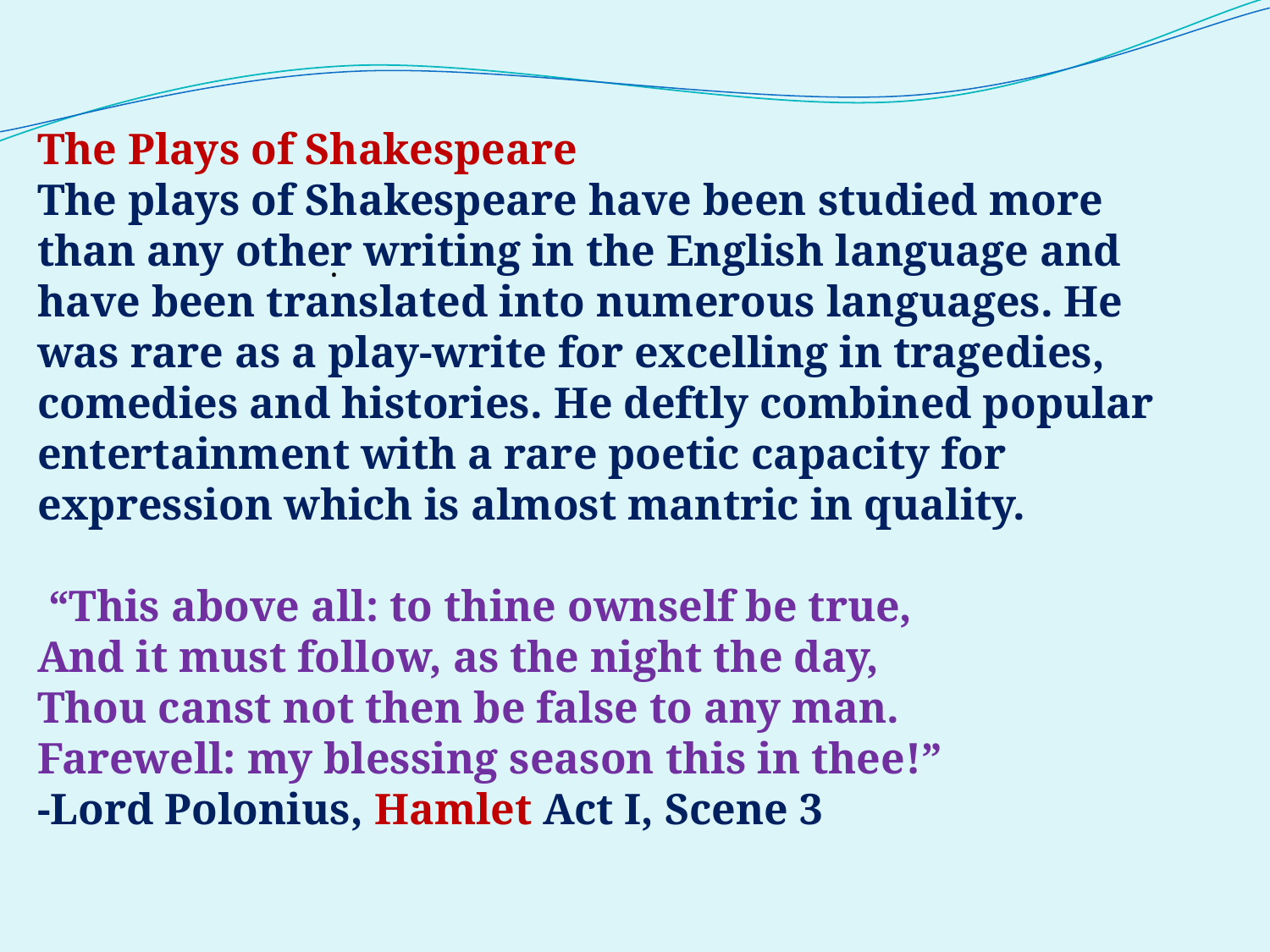

The Plays of Shakespeare
The plays of Shakespeare have been studied more than any other writing in the English language and have been translated into numerous languages. He was rare as a play-write for excelling in tragedies, comedies and histories. He deftly combined popular entertainment with a rare poetic capacity for expression which is almost mantric in quality.

 “This above all: to thine ownself be true,
And it must follow, as the night the day,
Thou canst not then be false to any man.
Farewell: my blessing season this in thee!”
-Lord Polonius, Hamlet Act I, Scene 3
.